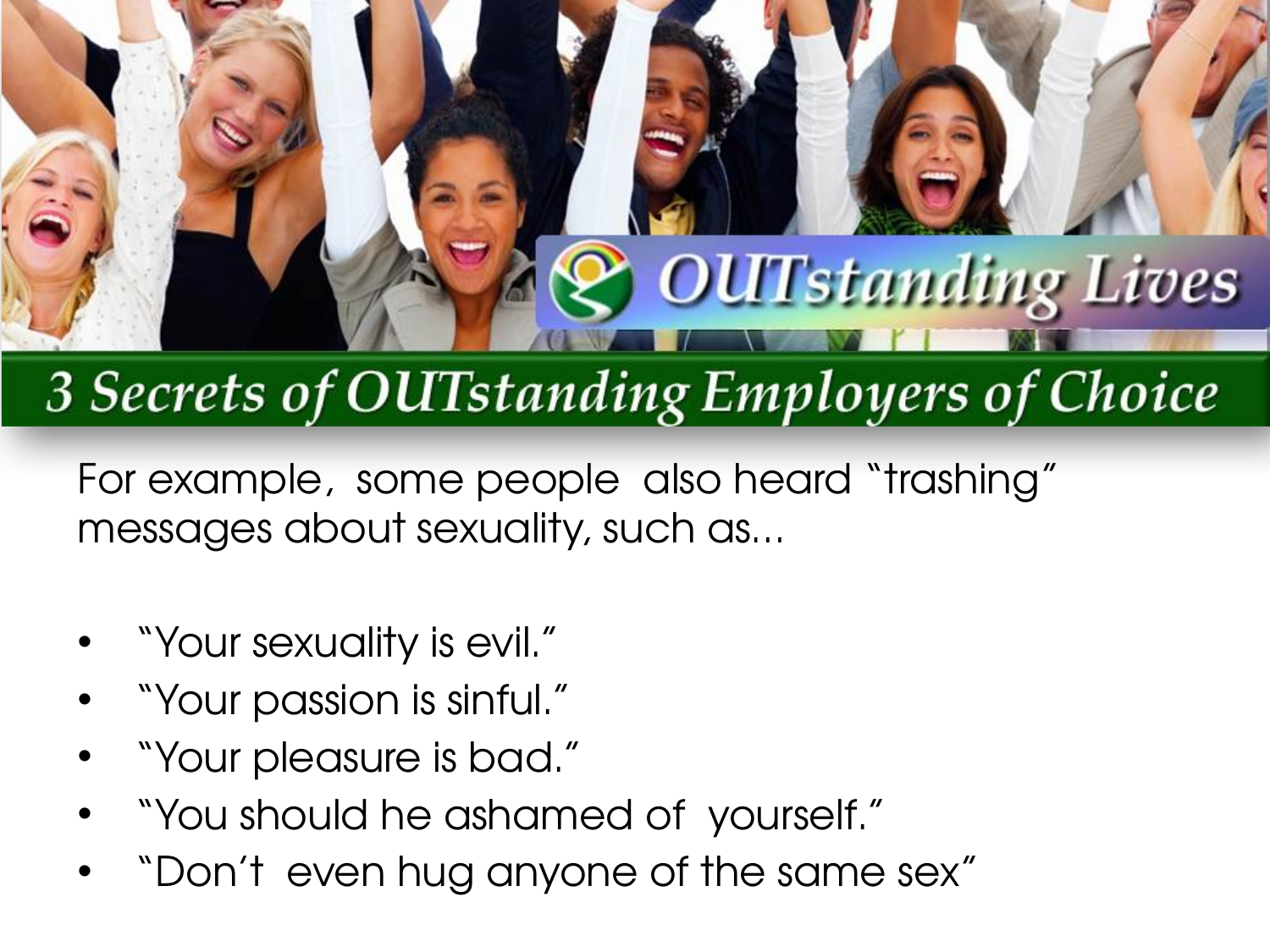

For example,  some people  also heard “trashing” messages about sexuality, such as…

 “Your sexuality is evil.”
 “Your passion is sinful.”
 “Your pleasure is bad.”
 “You should he ashamed of  yourself.”
 “Don’t  even hug anyone of the same sex”